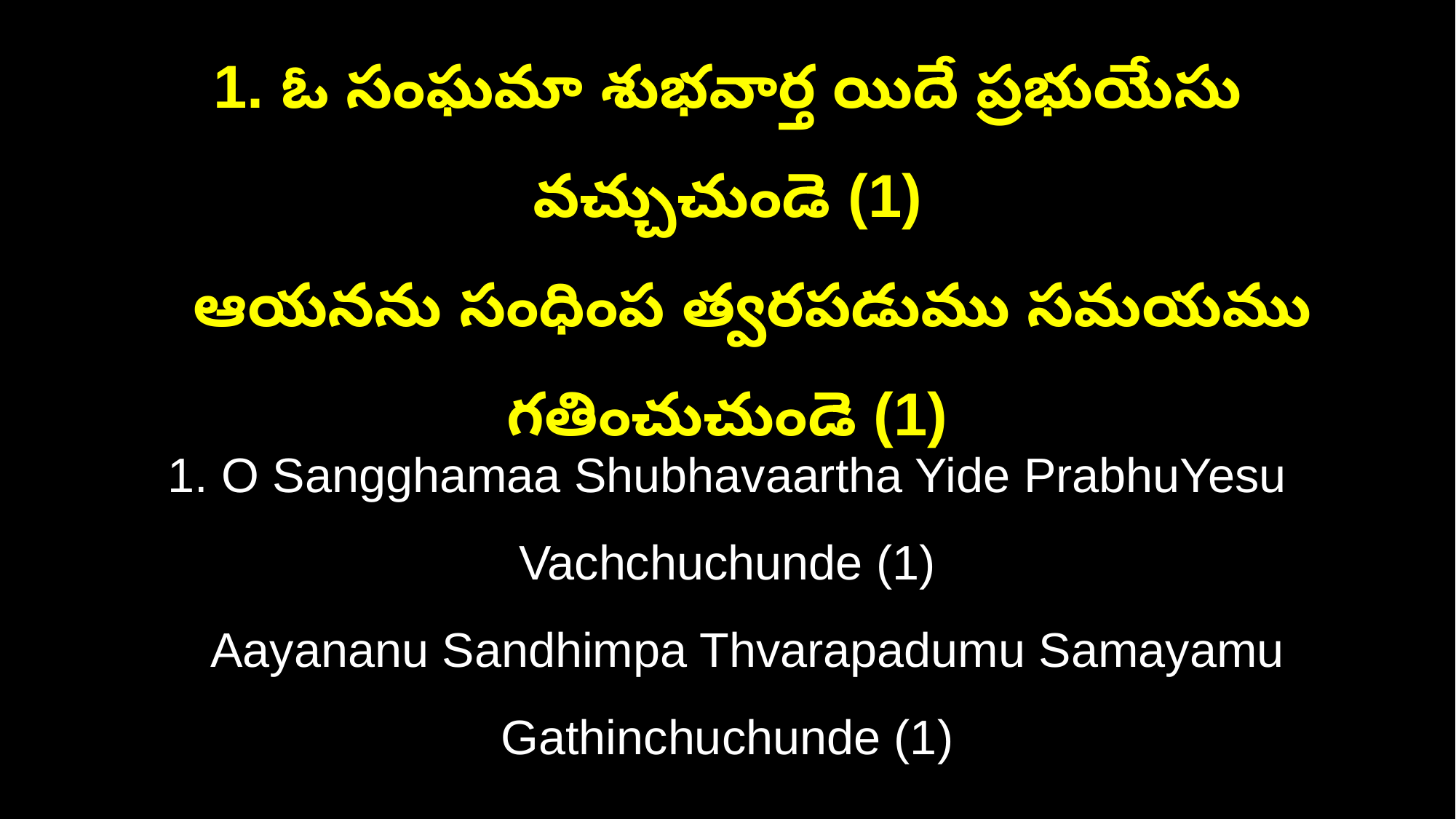

1. ఓ సంఘమా శుభవార్త యిదే ప్రభుయేసు వచ్చుచుండె (1)
   ఆయనను సంధింప త్వరపడుము సమయము గతించుచుండె (1)
1. O Sangghamaa Shubhavaartha Yide PrabhuYesu Vachchuchunde (1)
   Aayananu Sandhimpa Thvarapadumu Samayamu Gathinchuchunde (1)